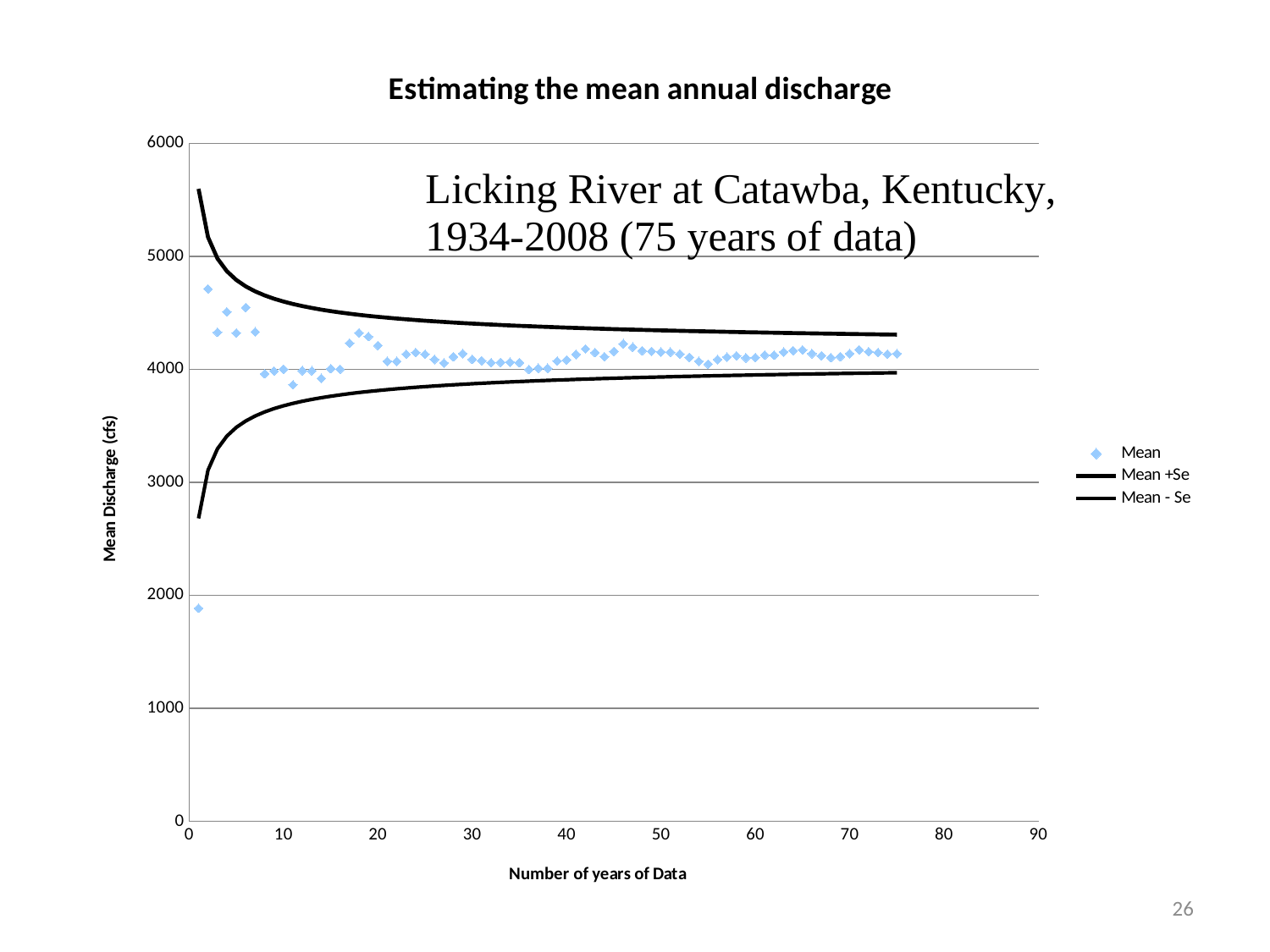

### Chart: Estimating the mean annual discharge

| Category | Mean | Mean +Se | Mean - Se |
|---|---|---|---|
26